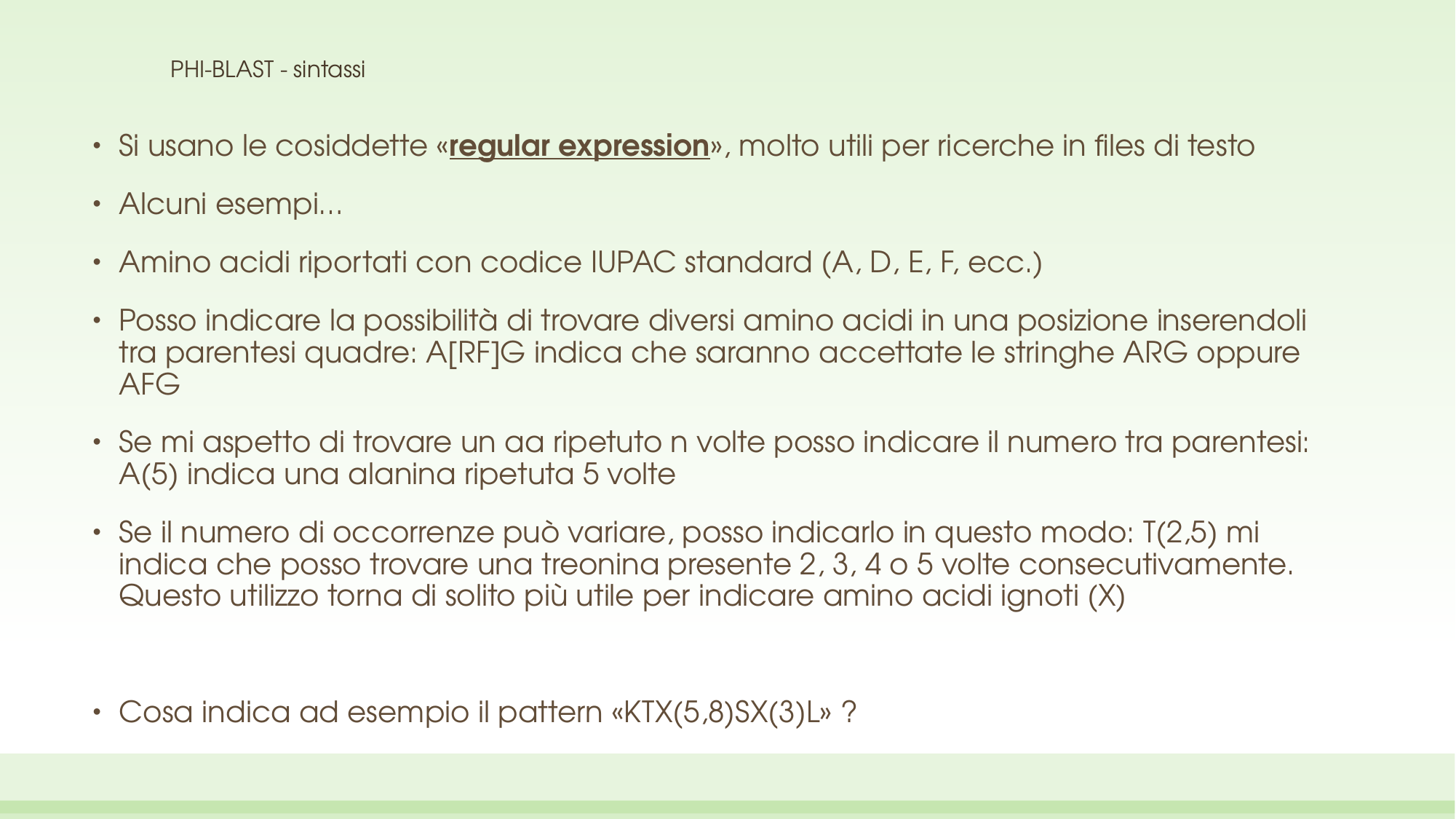

# PHI-BLAST - sintassi
Si usano le cosiddette «regular expression», molto utili per ricerche in files di testo
Alcuni esempi…
Amino acidi riportati con codice IUPAC standard (A, D, E, F, ecc.)
Posso indicare la possibilità di trovare diversi amino acidi in una posizione inserendoli tra parentesi quadre: A[RF]G indica che saranno accettate le stringhe ARG oppure AFG
Se mi aspetto di trovare un aa ripetuto n volte posso indicare il numero tra parentesi: A(5) indica una alanina ripetuta 5 volte
Se il numero di occorrenze può variare, posso indicarlo in questo modo: T(2,5) mi indica che posso trovare una treonina presente 2, 3, 4 o 5 volte consecutivamente. Questo utilizzo torna di solito più utile per indicare amino acidi ignoti (X)

Cosa indica ad esempio il pattern «KTX(5,8)SX(3)L» ?